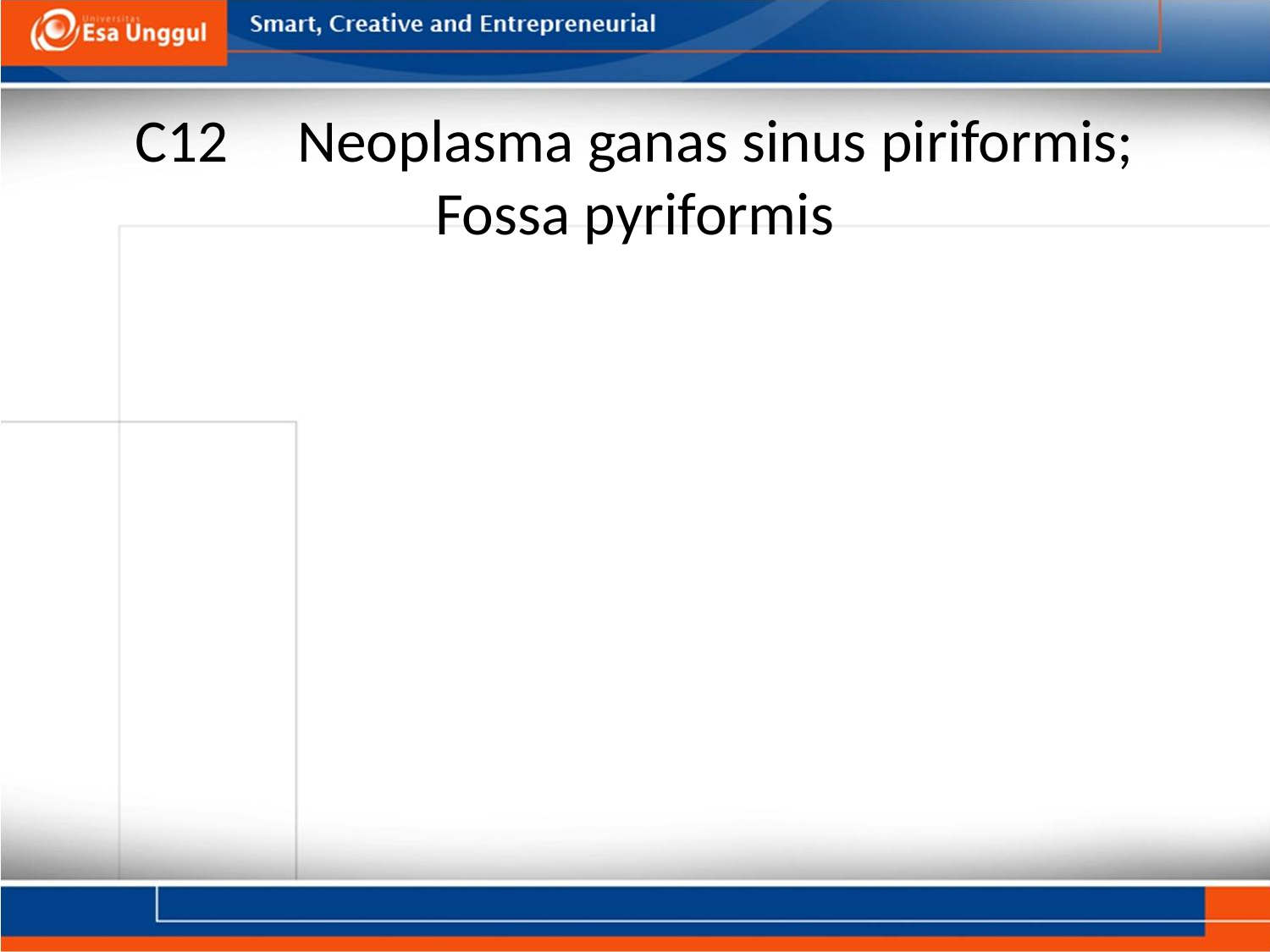

# C12     Neoplasma ganas sinus piriformis; Fossa pyriformis